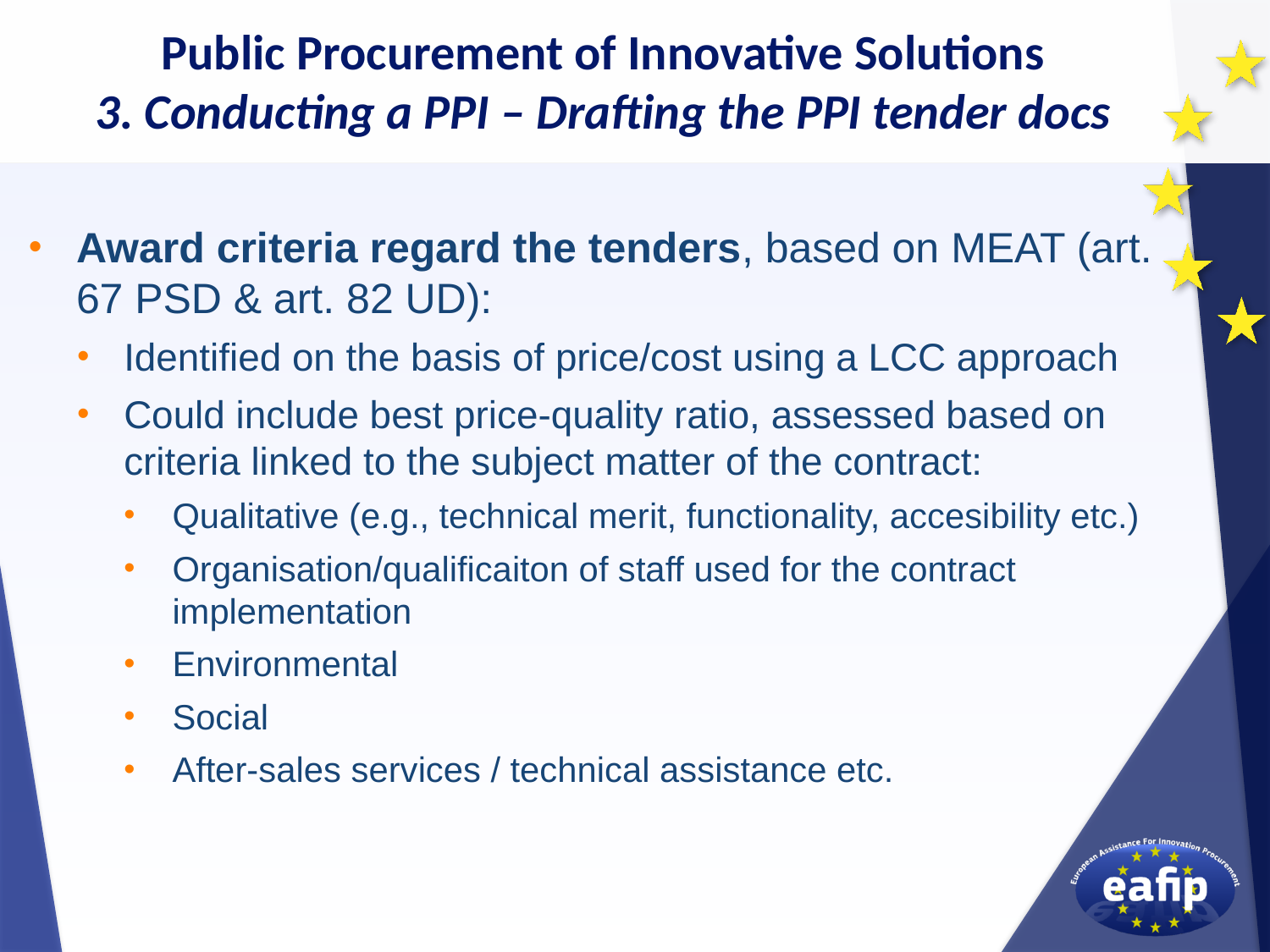

Public Procurement of Innovative Solutions
3. Conducting a PPI – Drafting the PPI tender docs
Award criteria regard the tenders, based on MEAT (art. 67 PSD & art. 82 UD):
Identified on the basis of price/cost using a LCC approach
Could include best price-quality ratio, assessed based on criteria linked to the subject matter of the contract:
Qualitative (e.g., technical merit, functionality, accesibility etc.)
Organisation/qualificaiton of staff used for the contract implementation
Environmental
Social
After-sales services / technical assistance etc.